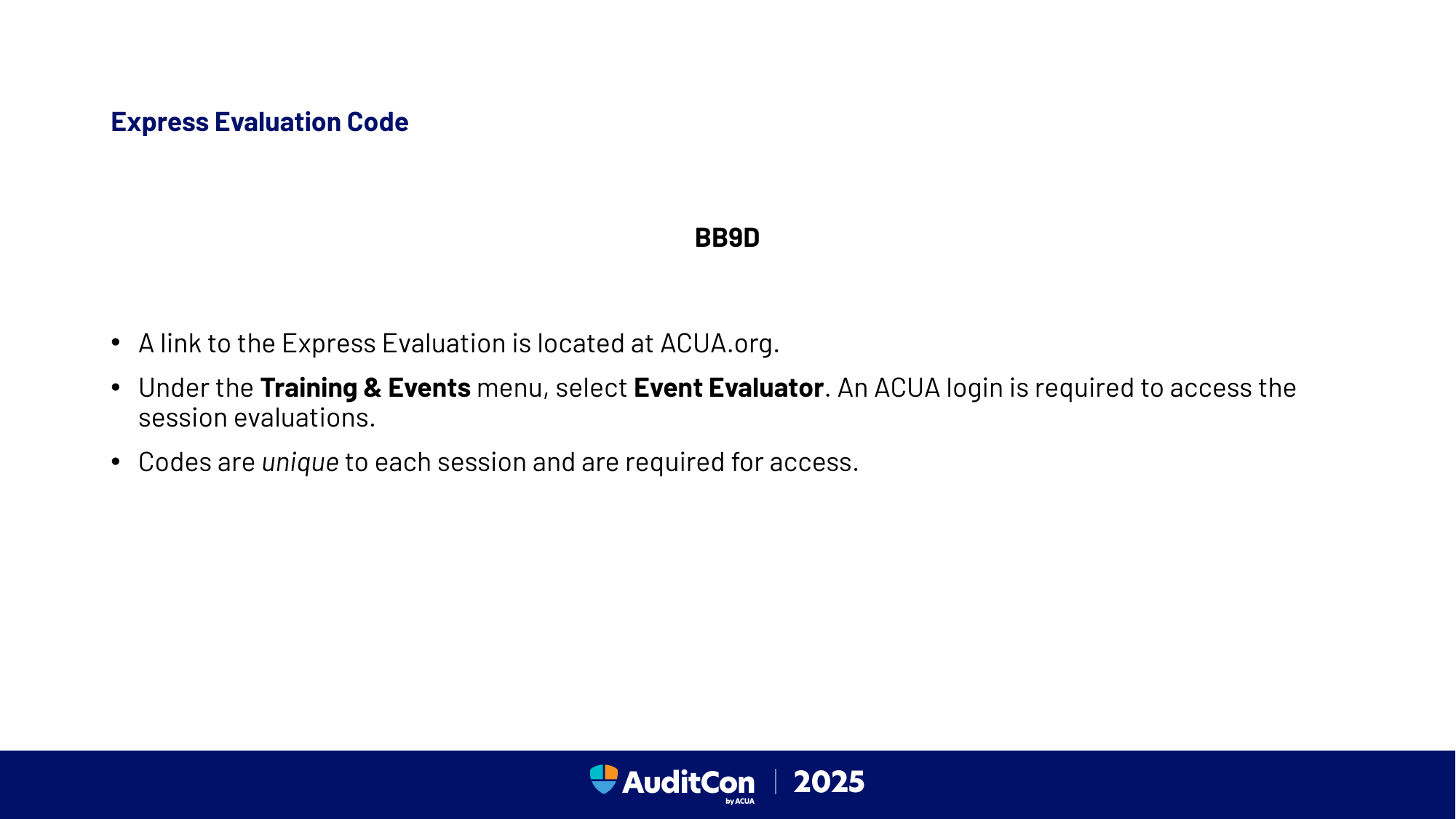

# Express Evaluation Code
BB9D

A link to the Express Evaluation is located at ACUA.org.
Under the Training & Events menu, select Event Evaluator. An ACUA login is required to access the session evaluations.
Codes are unique to each session and are required for access.